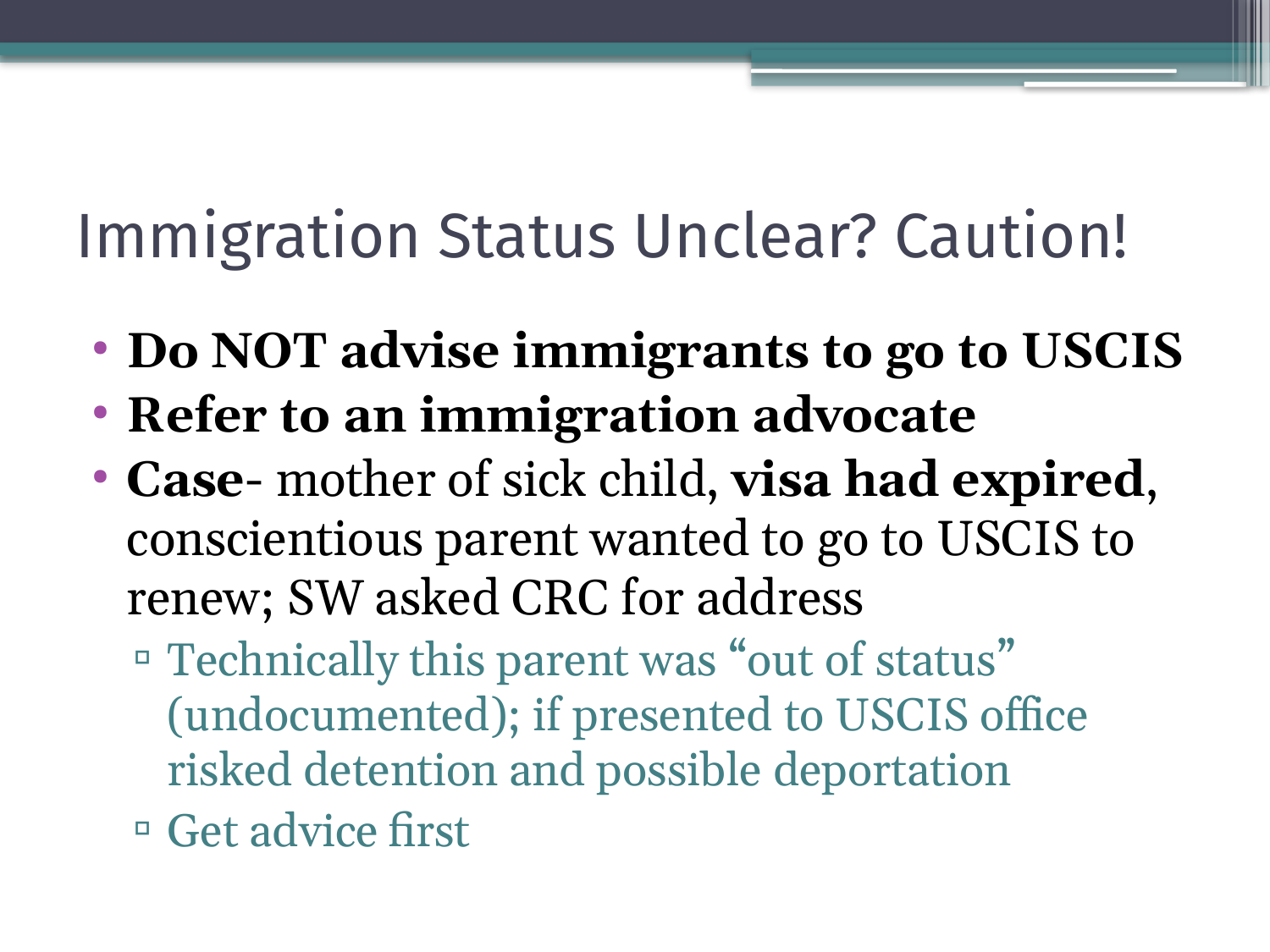

# Immigration Status Unclear? Caution!
Do NOT advise immigrants to go to USCIS
Refer to an immigration advocate
Case- mother of sick child, visa had expired, conscientious parent wanted to go to USCIS to renew; SW asked CRC for address
Technically this parent was “out of status” (undocumented); if presented to USCIS office risked detention and possible deportation
Get advice first